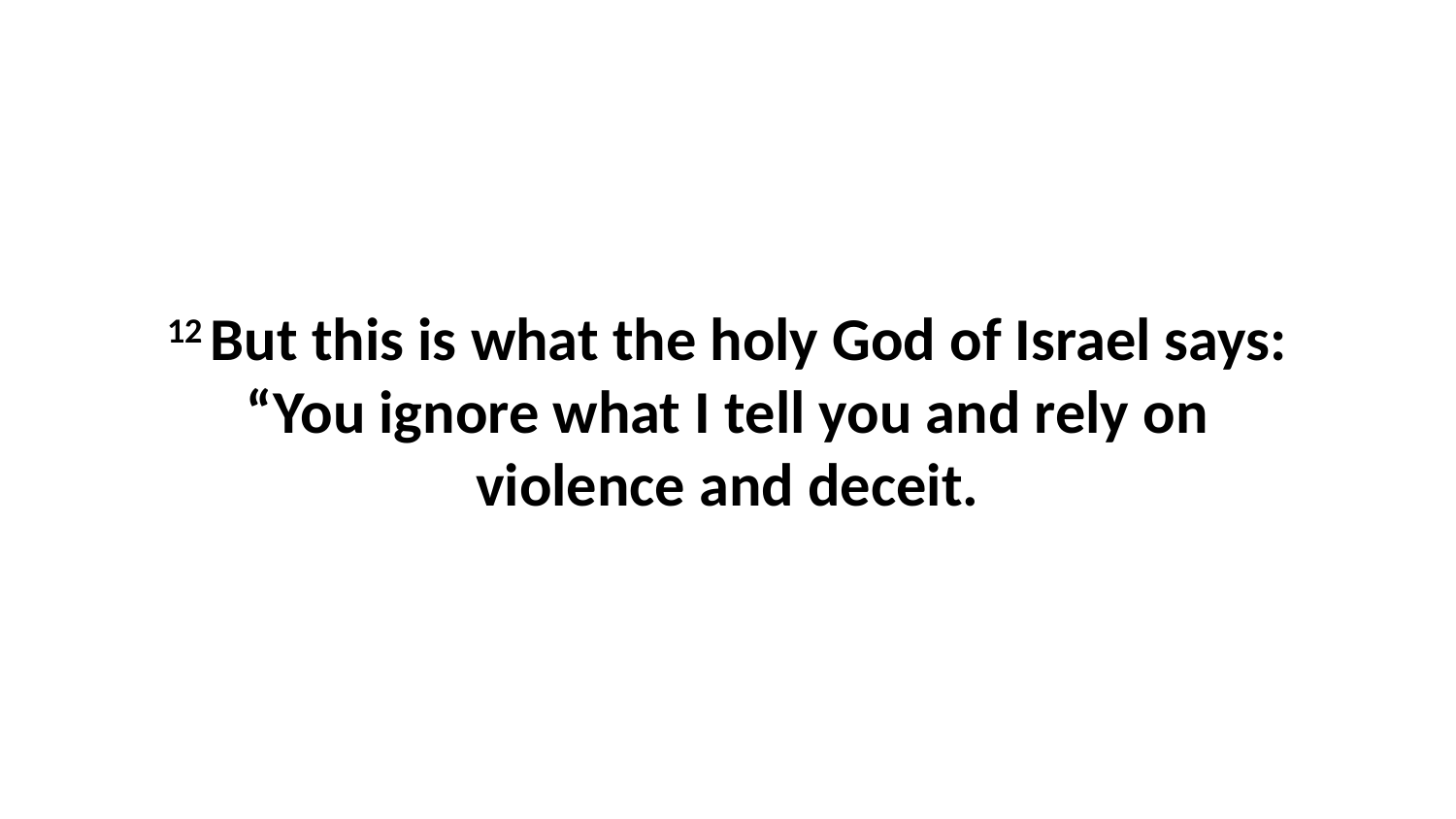

12 But this is what the holy God of Israel says: “You ignore what I tell you and rely on violence and deceit.